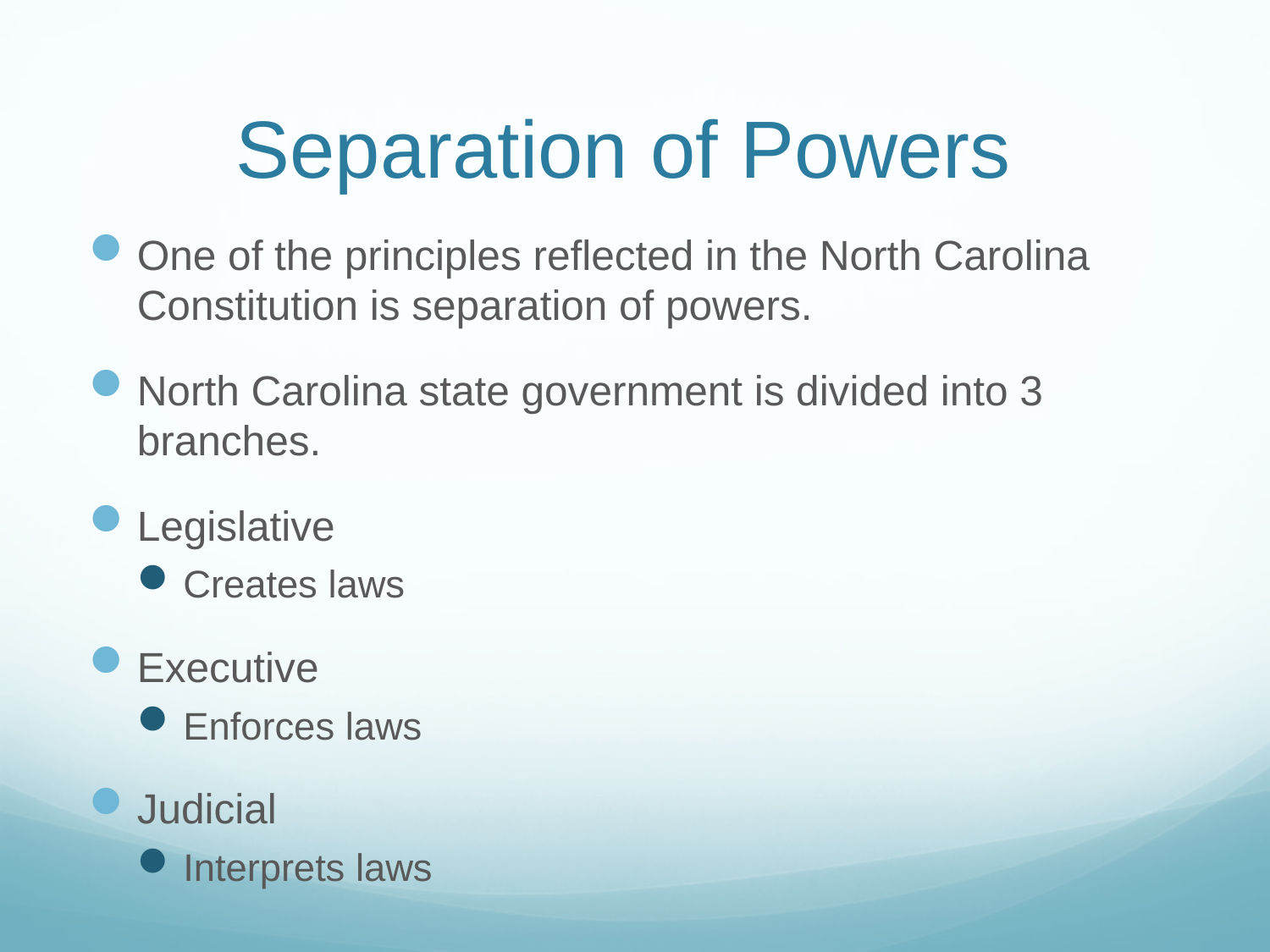

# Separation of Powers
One of the principles reflected in the North Carolina Constitution is separation of powers.
North Carolina state government is divided into 3 branches.
Legislative
Creates laws
Executive
Enforces laws
Judicial
Interprets laws